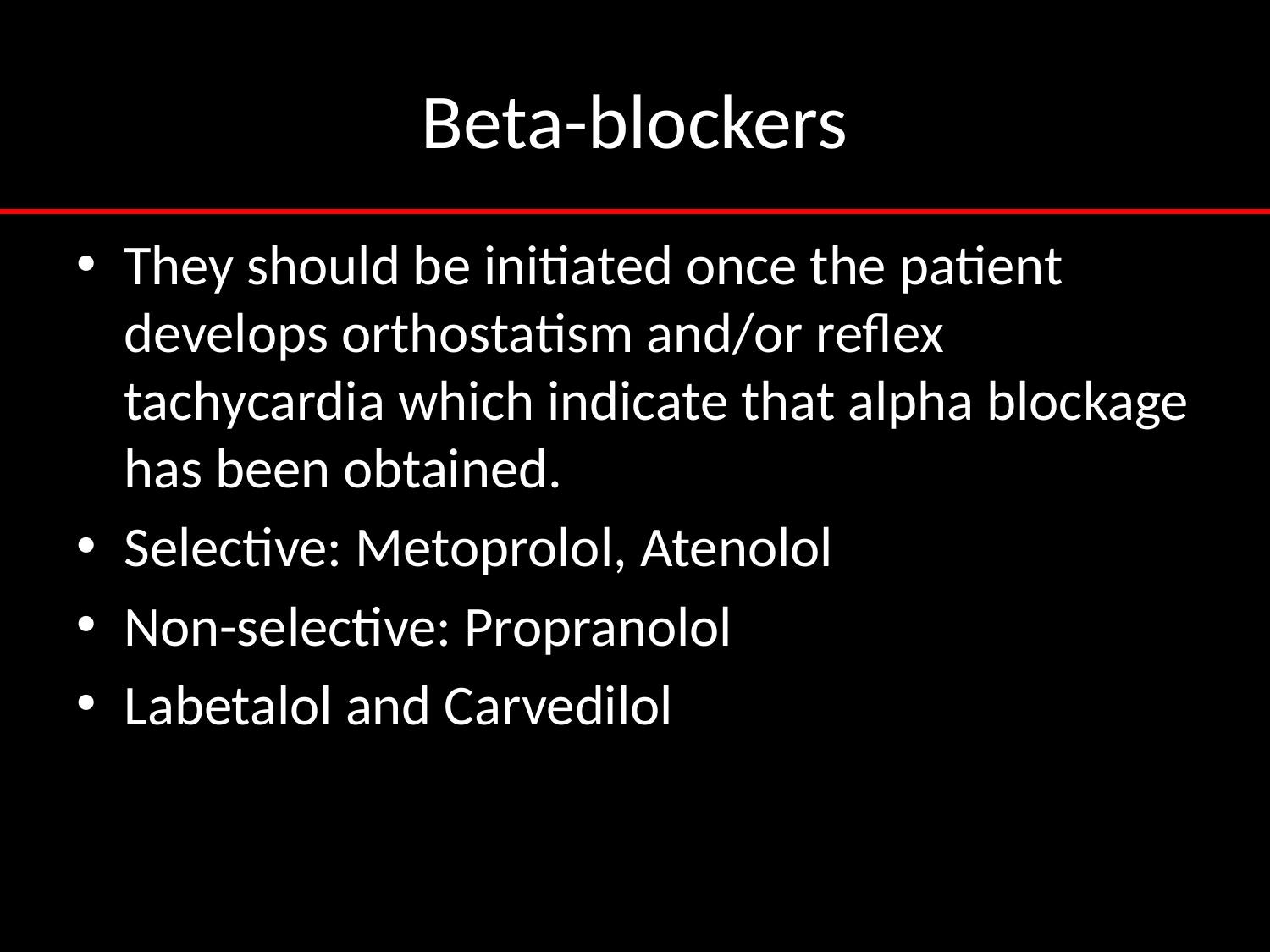

# Beta-blockers
They should be initiated once the patient develops orthostatism and/or reflex tachycardia which indicate that alpha blockage has been obtained.
Selective: Metoprolol, Atenolol
Non-selective: Propranolol
Labetalol and Carvedilol